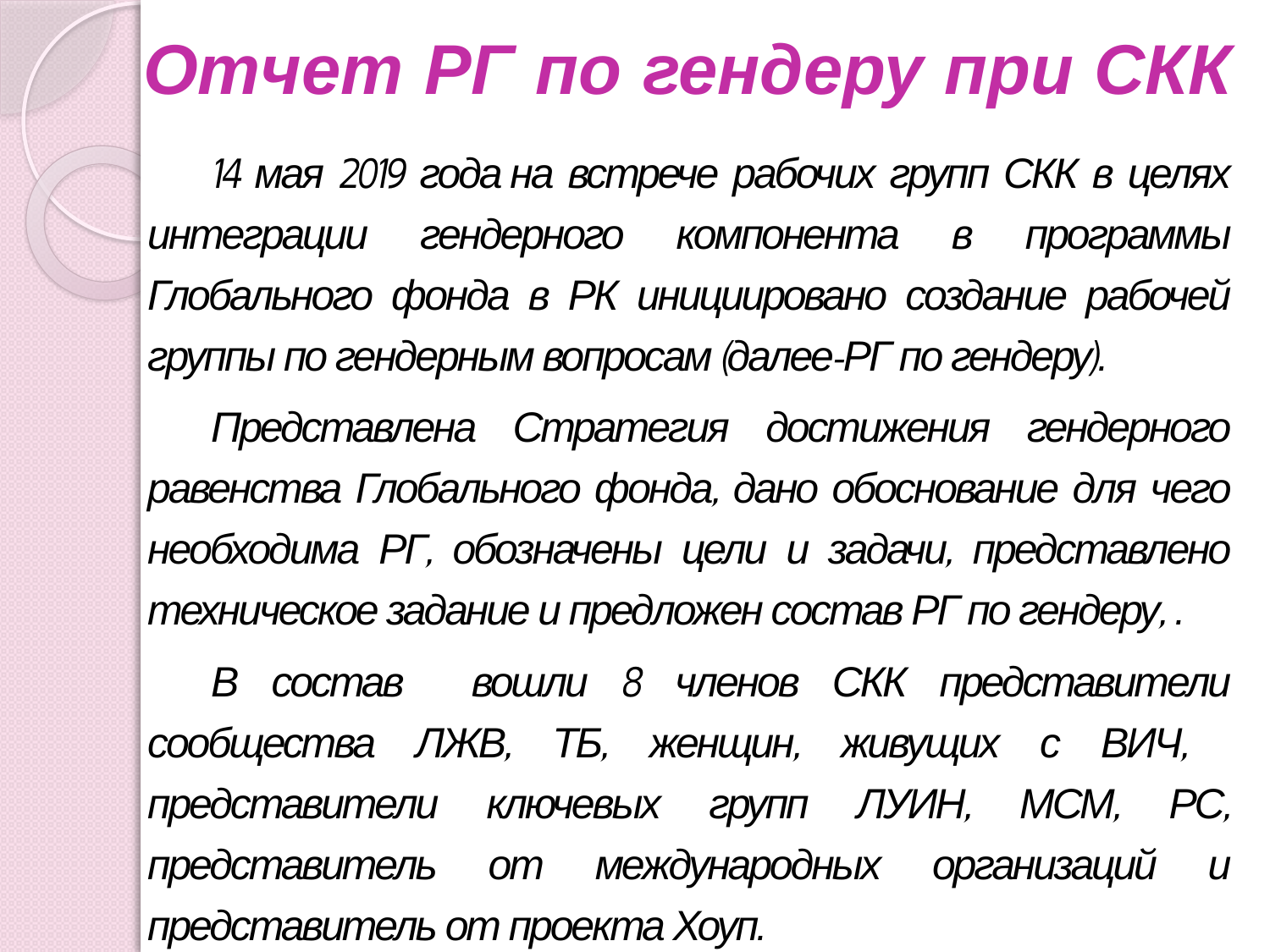

# Отчет РГ по гендеру при СКК
14 мая 2019 года на встрече рабочих групп СКК в целях интеграции гендерного компонента в программы Глобального фонда в РК инициировано создание рабочей группы по гендерным вопросам (далее-РГ по гендеру).
Представлена Стратегия достижения гендерного равенства Глобального фонда, дано обоснование для чего необходима РГ, обозначены цели и задачи, представлено техническое задание и предложен состав РГ по гендеру, .
В состав  вошли 8 членов СКК представители сообщества ЛЖВ, ТБ, женщин, живущих с ВИЧ,  представители ключевых групп ЛУИН, МСМ, РС, представитель от международных организаций и представитель от проекта Хоуп.